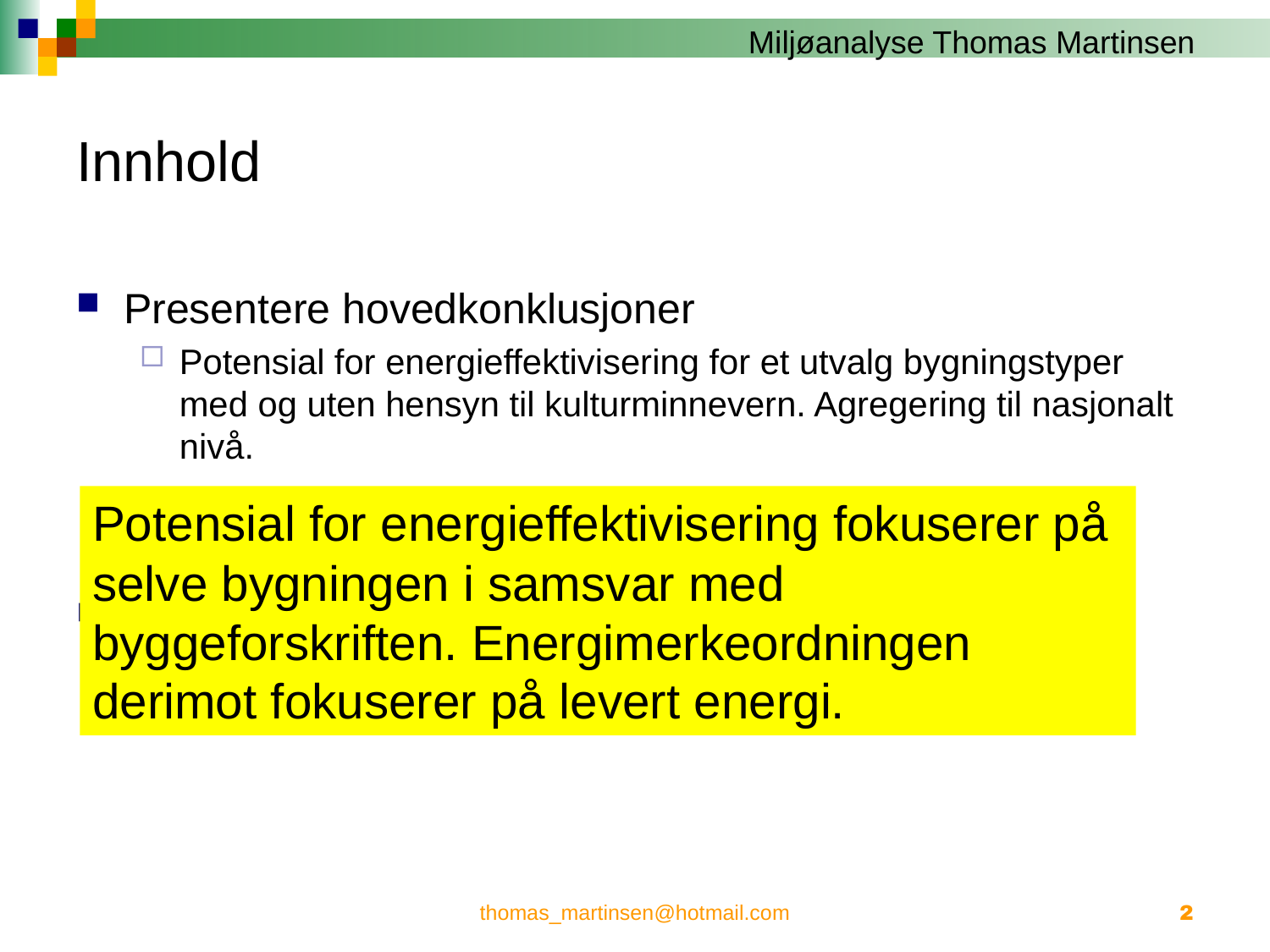

# Innhold
Presentere hovedkonklusjoner
Potensial for energieffektivisering for et utvalg bygningstyper med og uten hensyn til kulturminnevern. Agregering til nasjonalt nivå.

Diskutere kort resultatene i et bredere perspektiv
Potensial for energieffektivisering fokuserer på
selve bygningen i samsvar med
byggeforskriften. Energimerkeordningen
derimot fokuserer på levert energi.
thomas_martinsen@hotmail.com
2